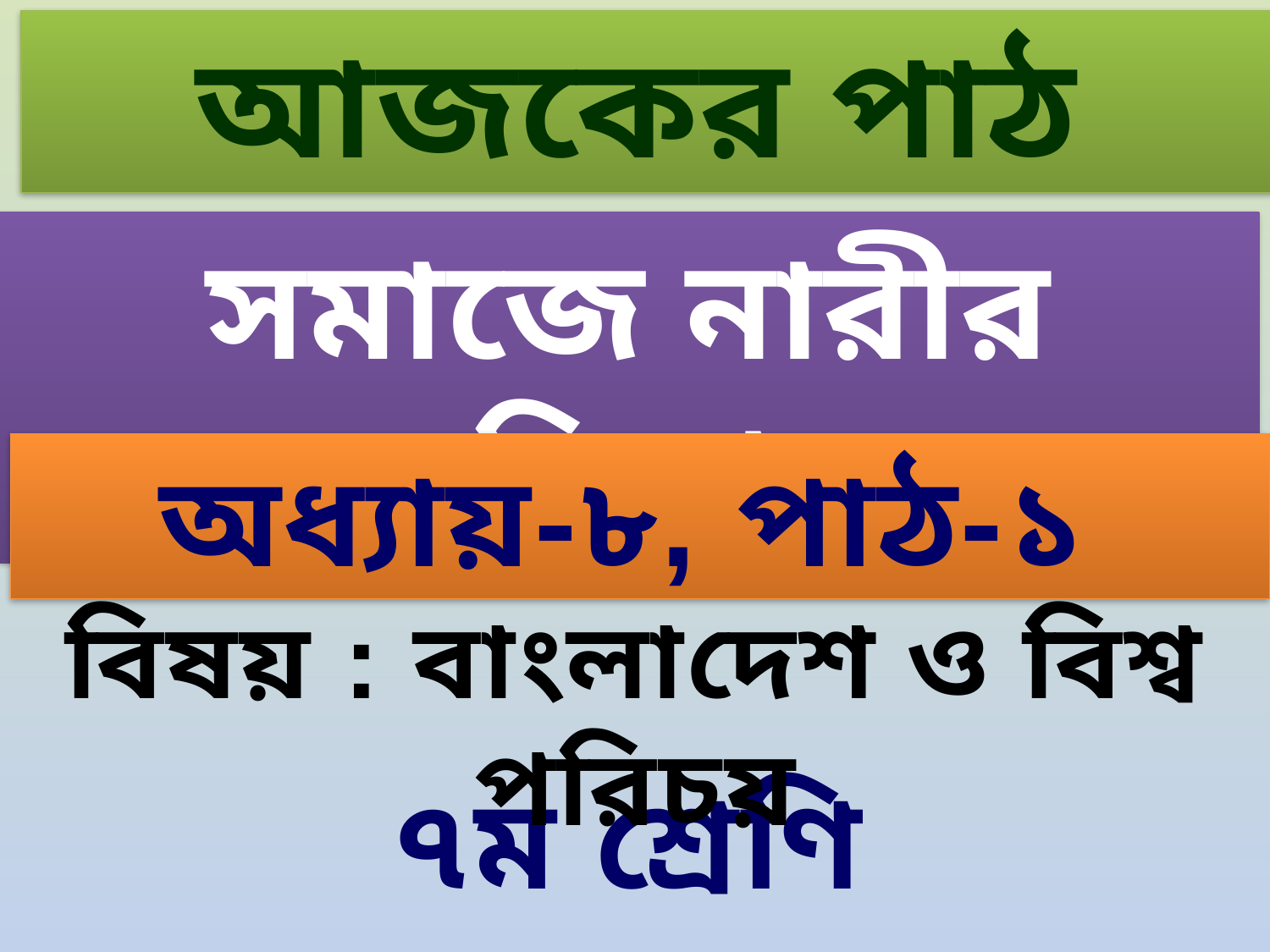

আজকের পাঠ
সমাজে নারীর ভূমিকা
অধ্যায়-৮, পাঠ-১
বিষয় : বাংলাদেশ ও বিশ্ব পরিচয়
৭ম শ্রেণি